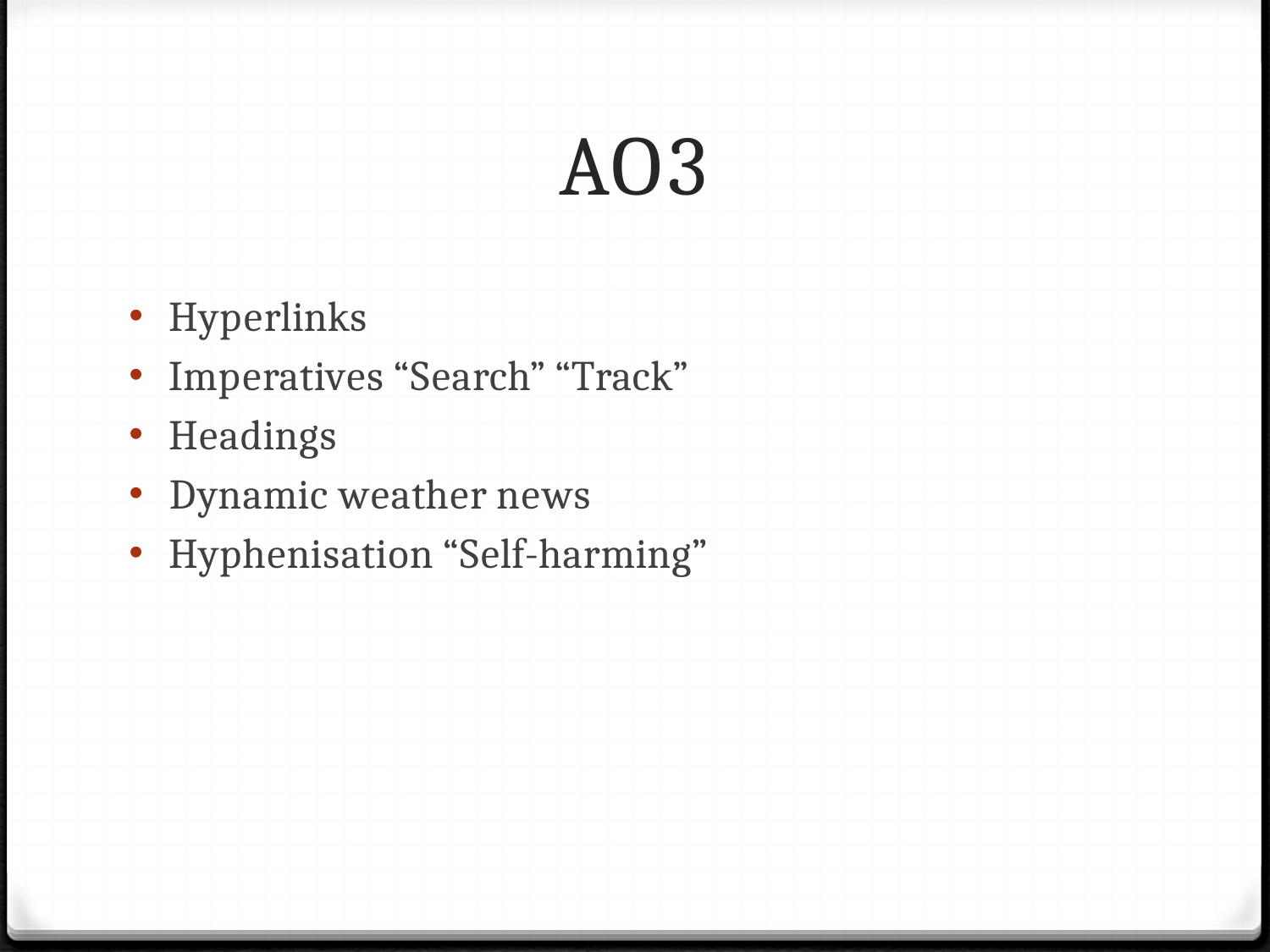

# AO3
Hyperlinks
Imperatives “Search” “Track”
Headings
Dynamic weather news
Hyphenisation “Self-harming”